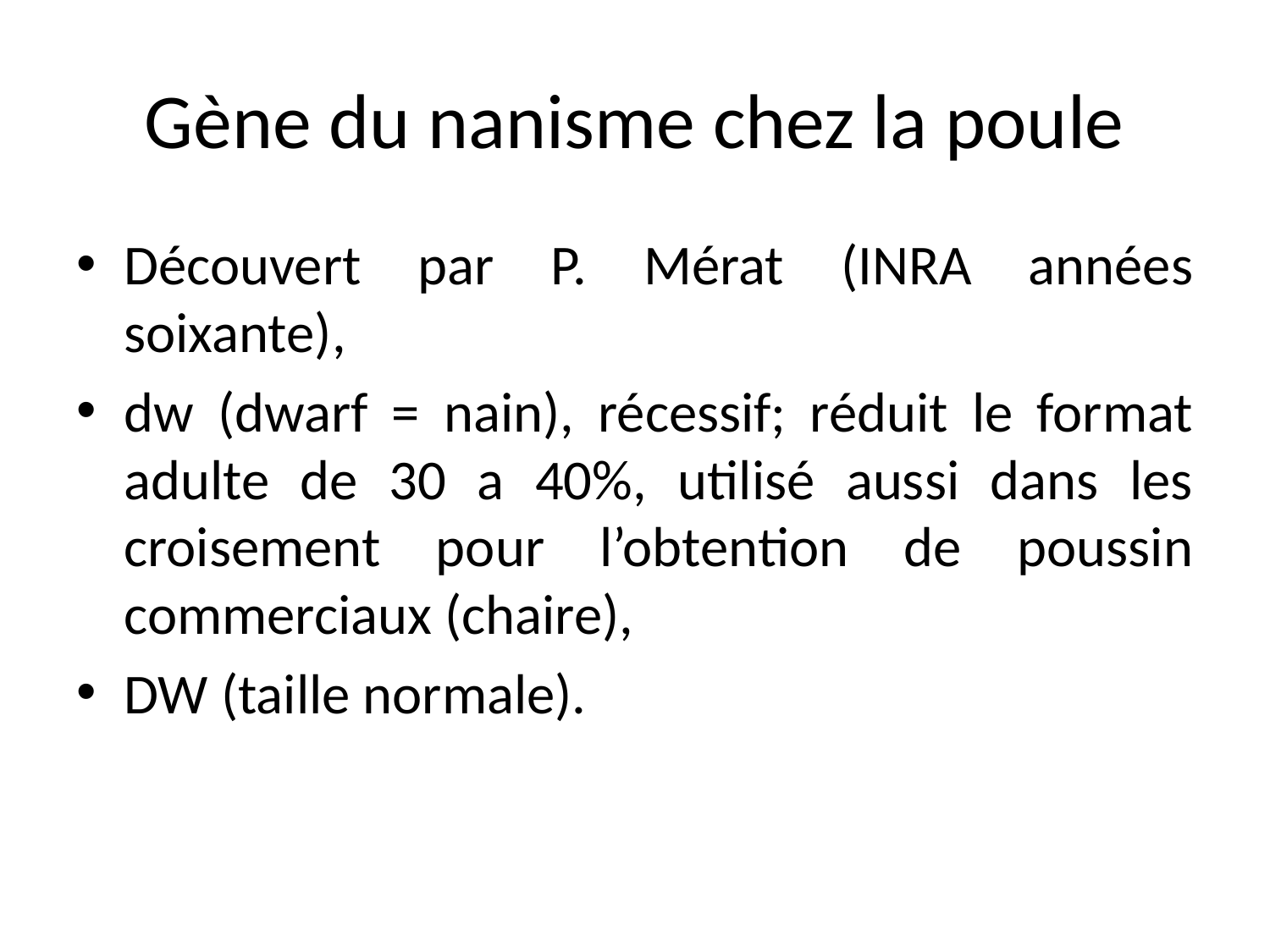

# Gène du nanisme chez la poule
Découvert par P. Mérat (INRA années soixante),
dw (dwarf = nain), récessif; réduit le format adulte de 30 a 40%, utilisé aussi dans les croisement pour l’obtention de poussin commerciaux (chaire),
DW (taille normale).